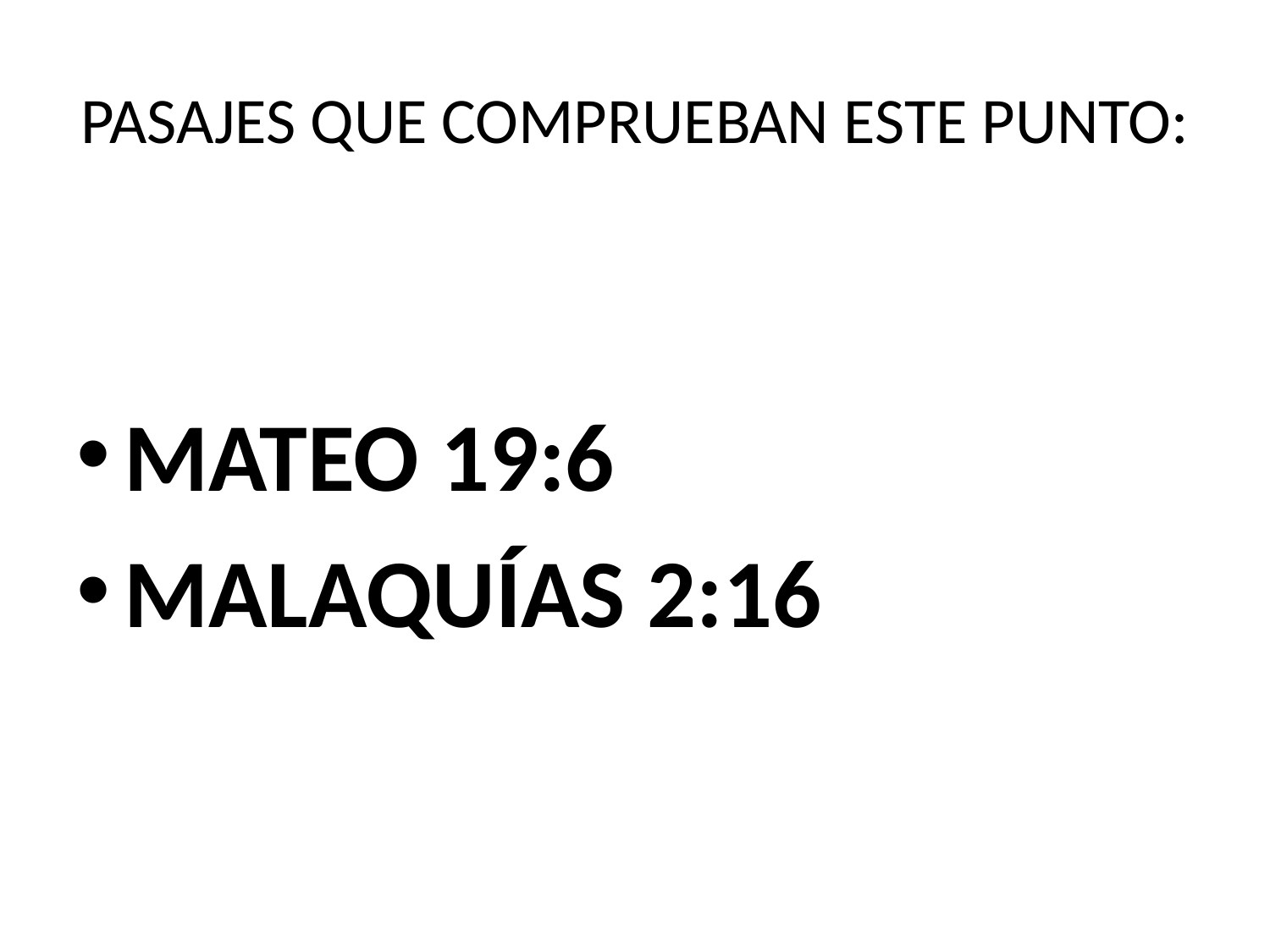

# PASAJES QUE COMPRUEBAN ESTE PUNTO:

MATEO 19:6
MALAQUÍAS 2:16